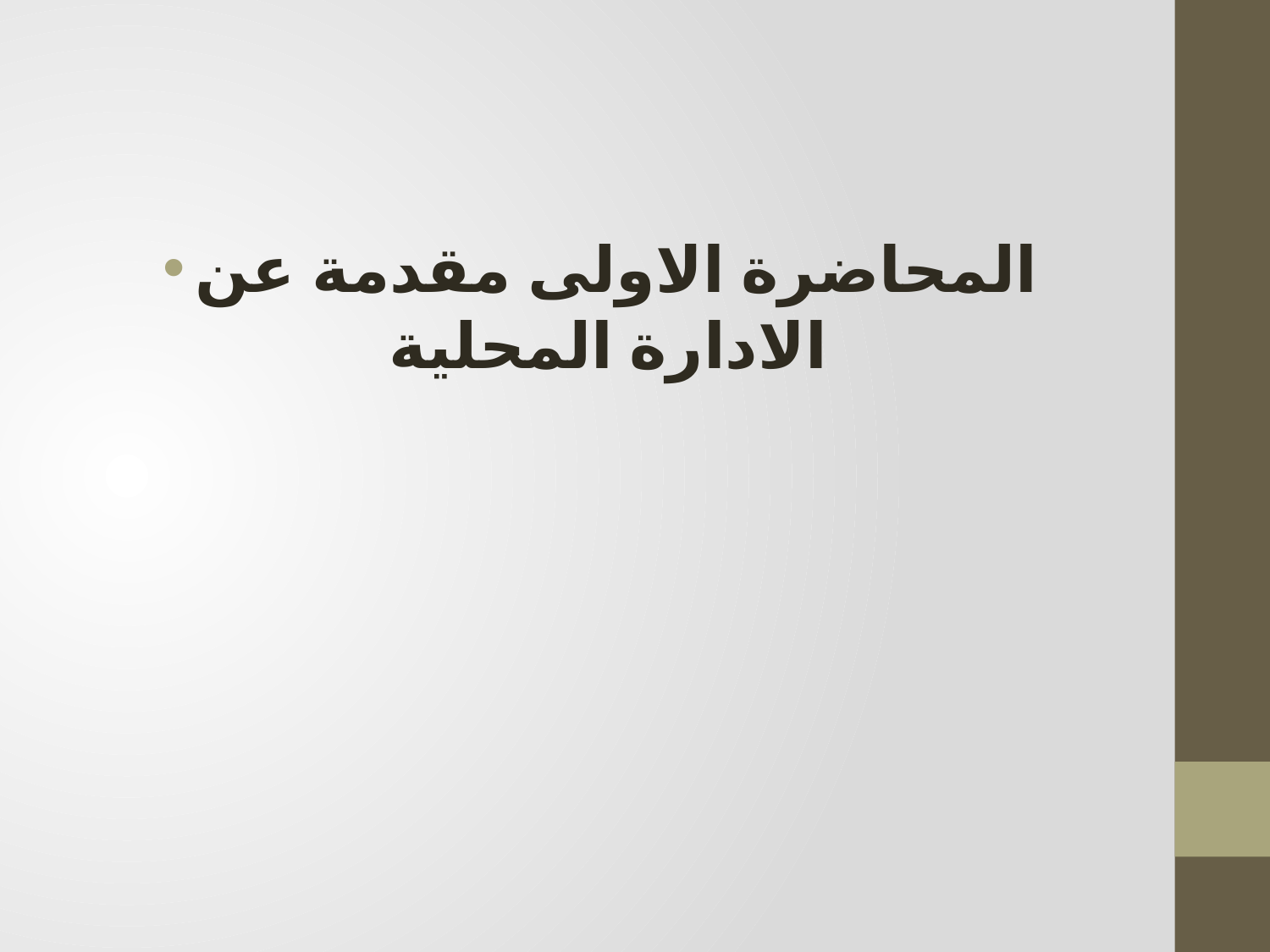

#
المحاضرة الاولى مقدمة عن الادارة المحلية